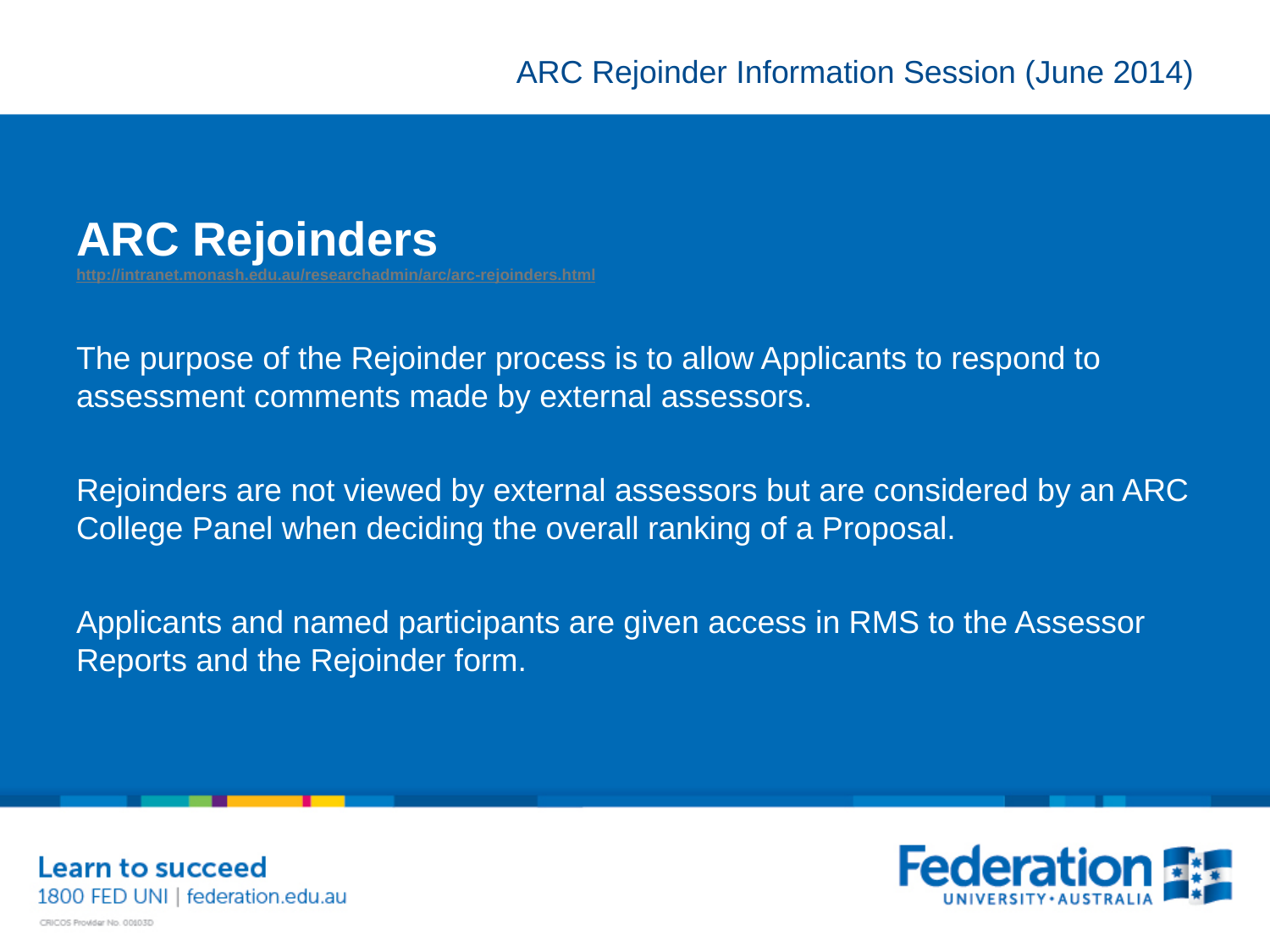

# ARC Rejoinders http://intranet.monash.edu.au/researchadmin/arc/arc-rejoinders.html
The purpose of the Rejoinder process is to allow Applicants to respond to assessment comments made by external assessors.

Rejoinders are not viewed by external assessors but are considered by an ARC College Panel when deciding the overall ranking of a Proposal.

Applicants and named participants are given access in RMS to the Assessor Reports and the Rejoinder form.